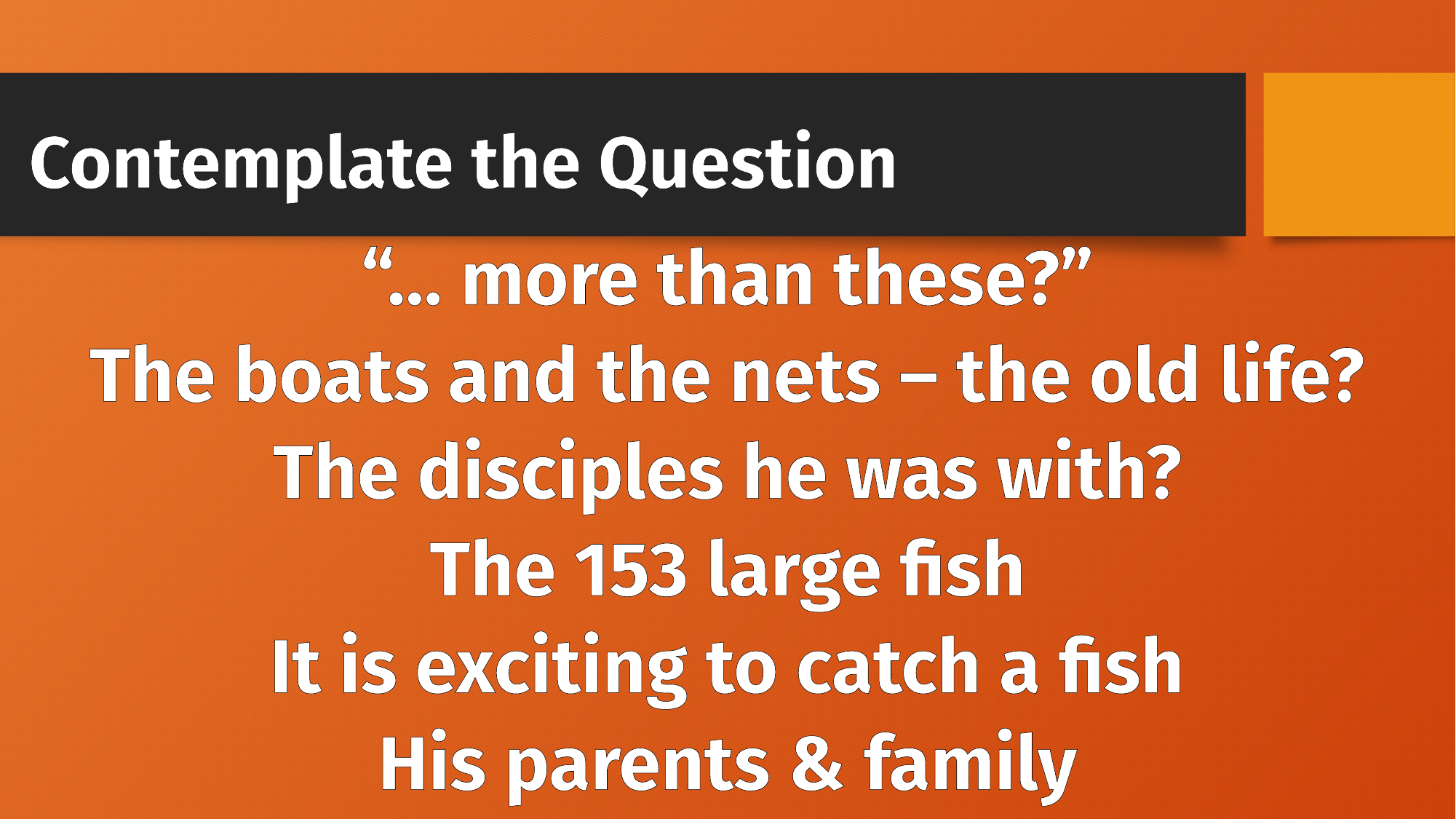

# Contemplate the Question

“… more than these?”
The boats and the nets – the old life?
The disciples he was with?
The 153 large fish
It is exciting to catch a fish
His parents & family